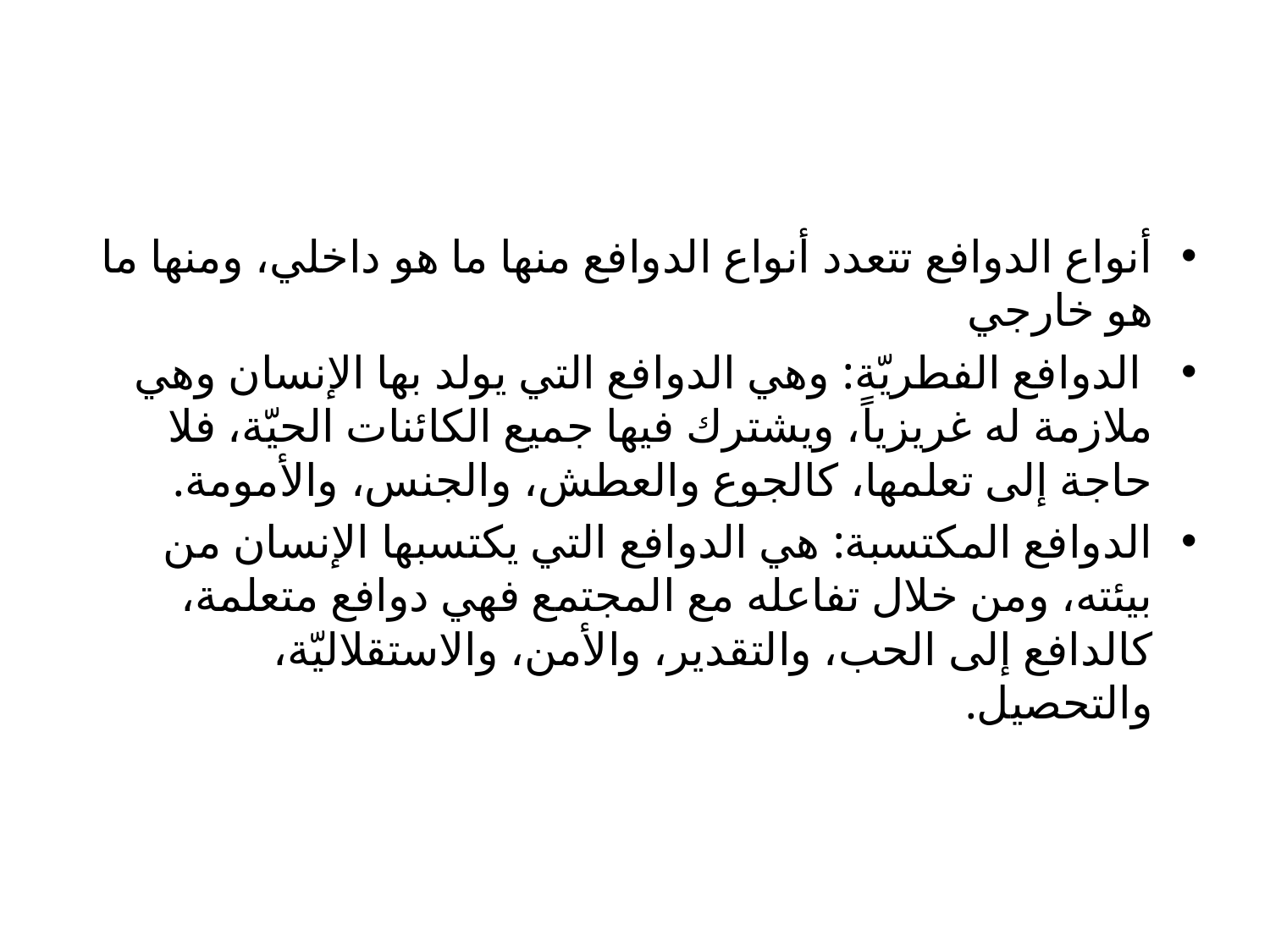

#
أنواع الدوافع تتعدد أنواع الدوافع منها ما هو داخلي، ومنها ما هو خارجي
 الدوافع الفطريّة: وهي الدوافع التي يولد بها الإنسان وهي ملازمة له غريزياً، ويشترك فيها جميع الكائنات الحيّة، فلا حاجة إلى تعلمها، كالجوع والعطش، والجنس، والأمومة.
الدوافع المكتسبة: هي الدوافع التي يكتسبها الإنسان من بيئته، ومن خلال تفاعله مع المجتمع فهي دوافع متعلمة، كالدافع إلى الحب، والتقدير، والأمن، والاستقلاليّة، والتحصيل.